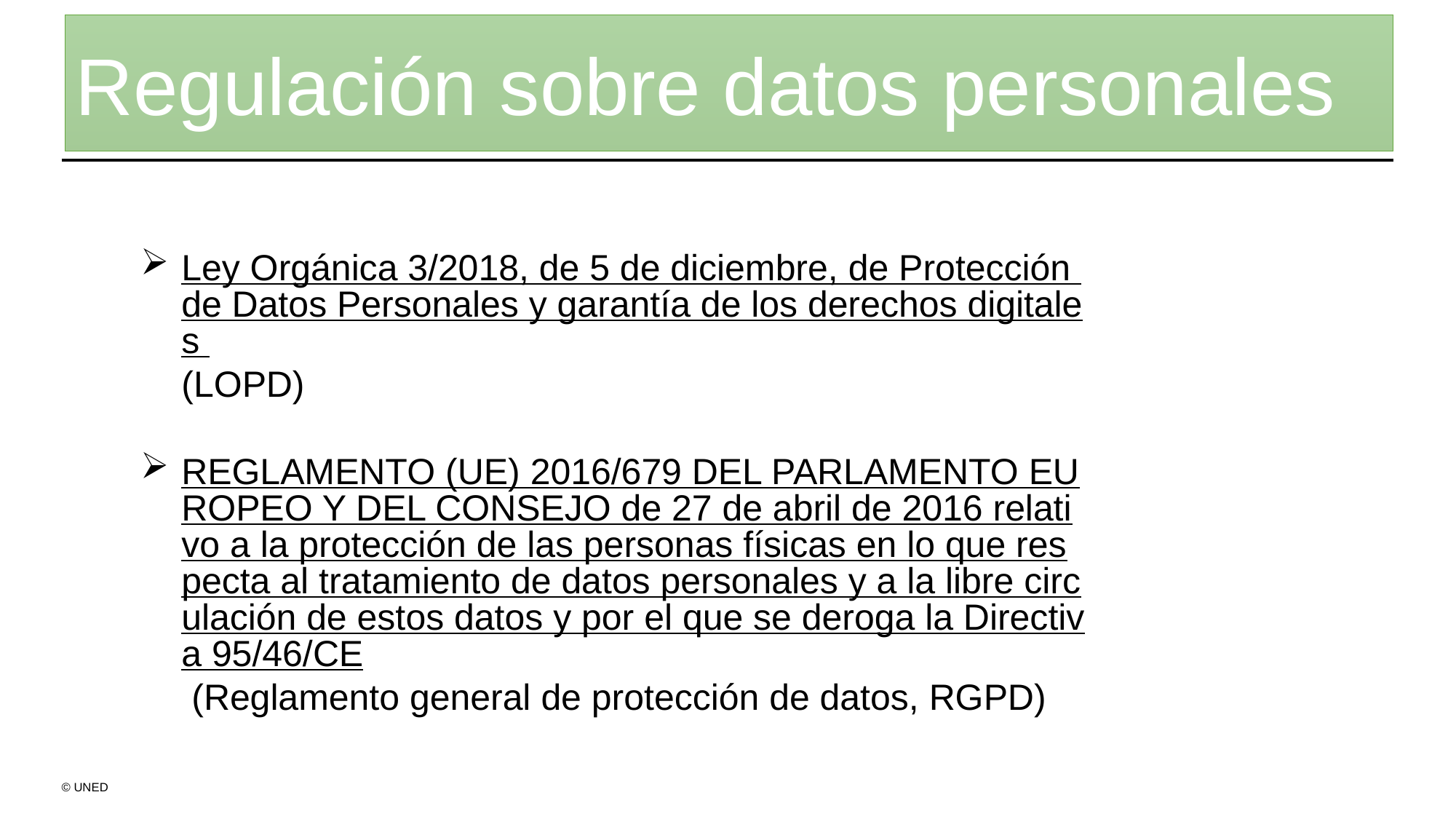

Regulación sobre datos personales
Ley Orgánica 3/2018, de 5 de diciembre, de Protección de Datos Personales y garantía de los derechos digitales (LOPD)

REGLAMENTO (UE) 2016/679 DEL PARLAMENTO EUROPEO Y DEL CONSEJO de 27 de abril de 2016 relativo a la protección de las personas físicas en lo que respecta al tratamiento de datos personales y a la libre circulación de estos datos y por el que se deroga la Directiva 95/46/CE (Reglamento general de protección de datos, RGPD)